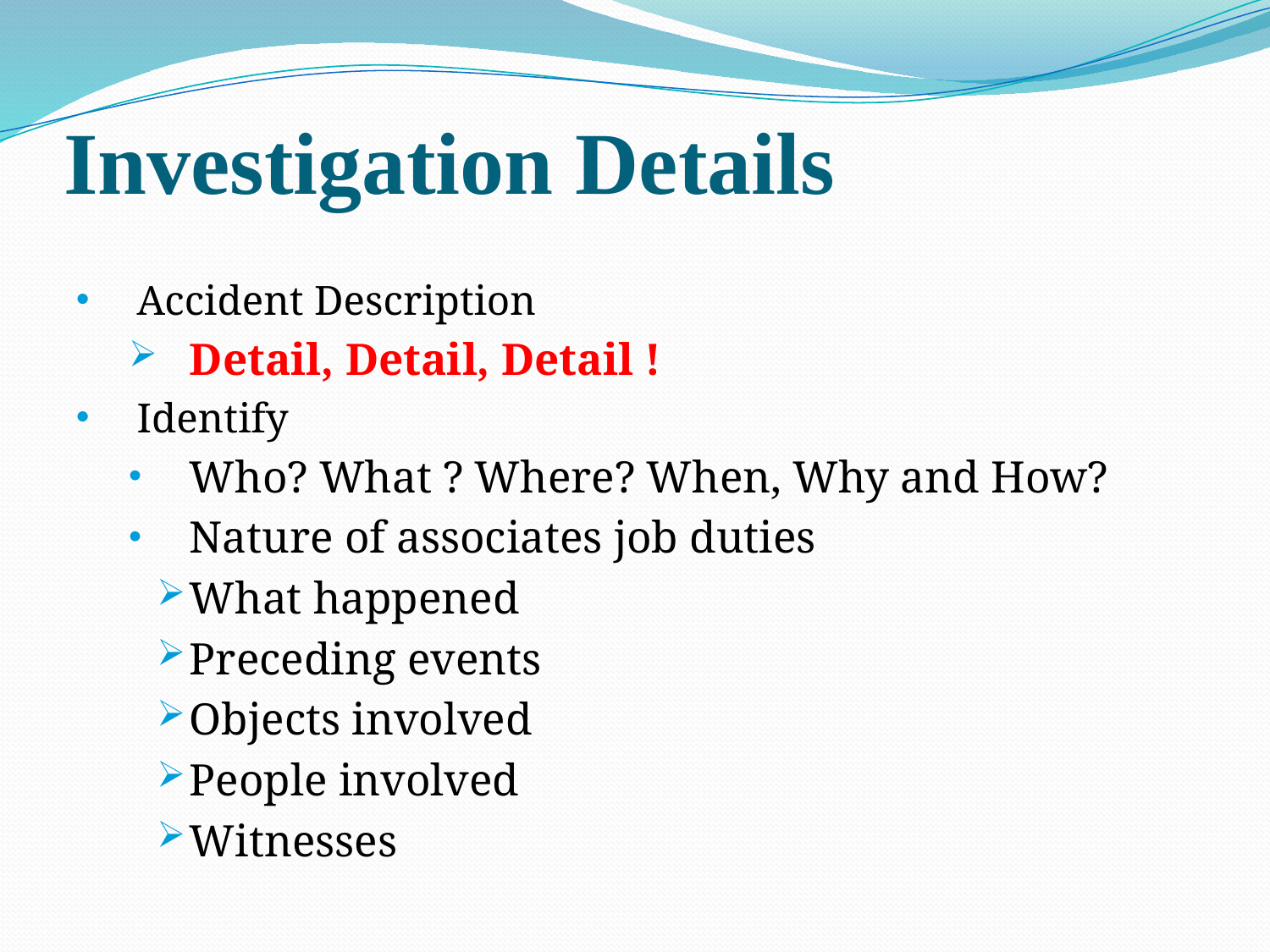

# Investigation Details
Accident Description
Detail, Detail, Detail !
Identify
Who? What ? Where? When, Why and How?
Nature of associates job duties
What happened
Preceding events
Objects involved
People involved
Witnesses